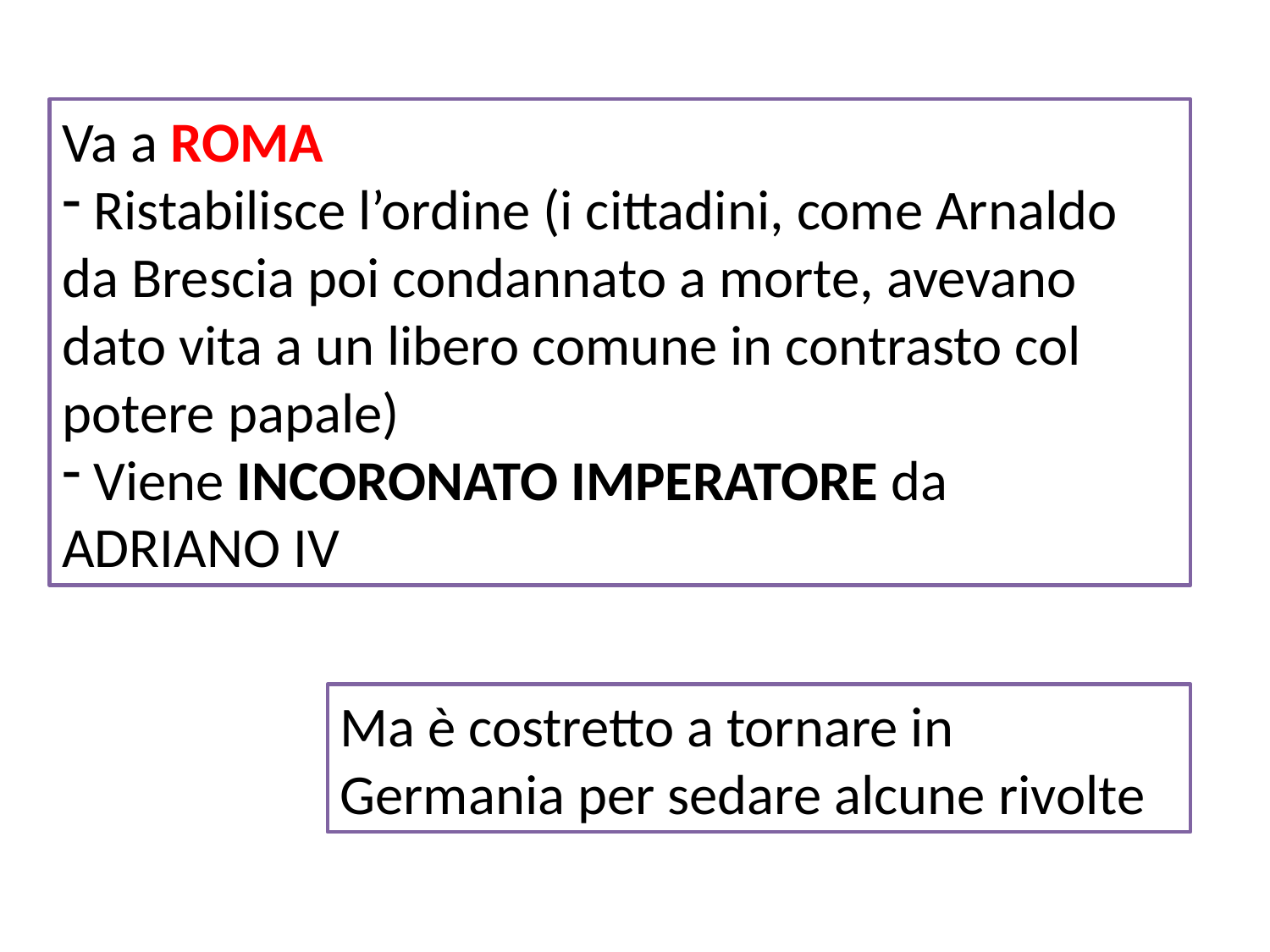

Va a ROMA
 Ristabilisce l’ordine (i cittadini, come Arnaldo da Brescia poi condannato a morte, avevano dato vita a un libero comune in contrasto col potere papale)
 Viene INCORONATO IMPERATORE da ADRIANO IV
Ma è costretto a tornare in Germania per sedare alcune rivolte